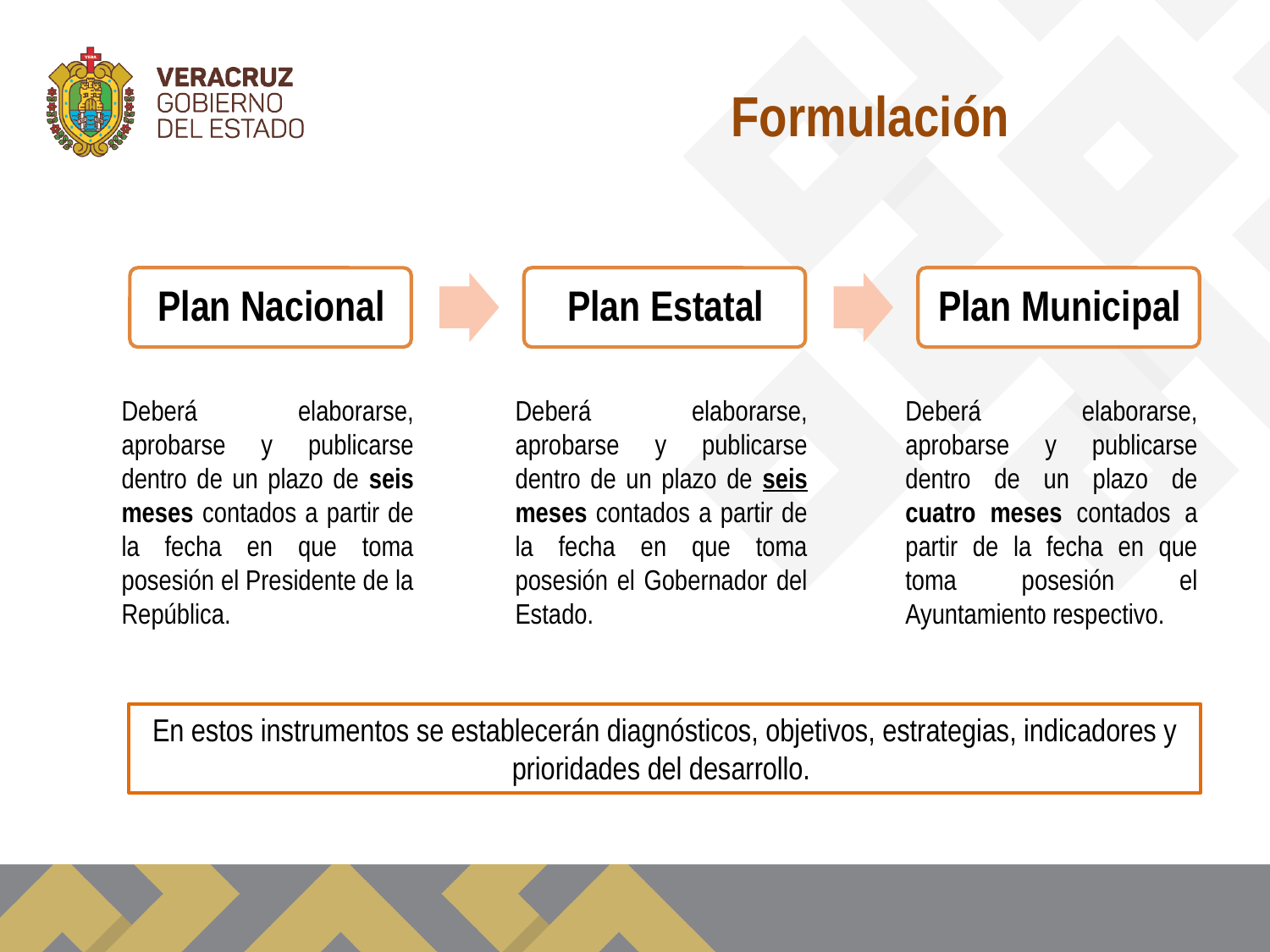

Formulación
Plan Nacional

Plan Estatal

Plan Municipal
Deberá elaborarse, aprobarse y publicarse dentro de un plazo de seis meses contados a partir de la fecha en que toma posesión el Presidente de la República.
Deberá elaborarse, aprobarse y publicarse dentro de un plazo de seis meses contados a partir de la fecha en que toma posesión el Gobernador del Estado.
Deberá elaborarse, aprobarse y publicarse dentro de un plazo de cuatro meses contados a partir de la fecha en que toma posesión el Ayuntamiento respectivo.
En estos instrumentos se establecerán diagnósticos, objetivos, estrategias, indicadores y prioridades del desarrollo.